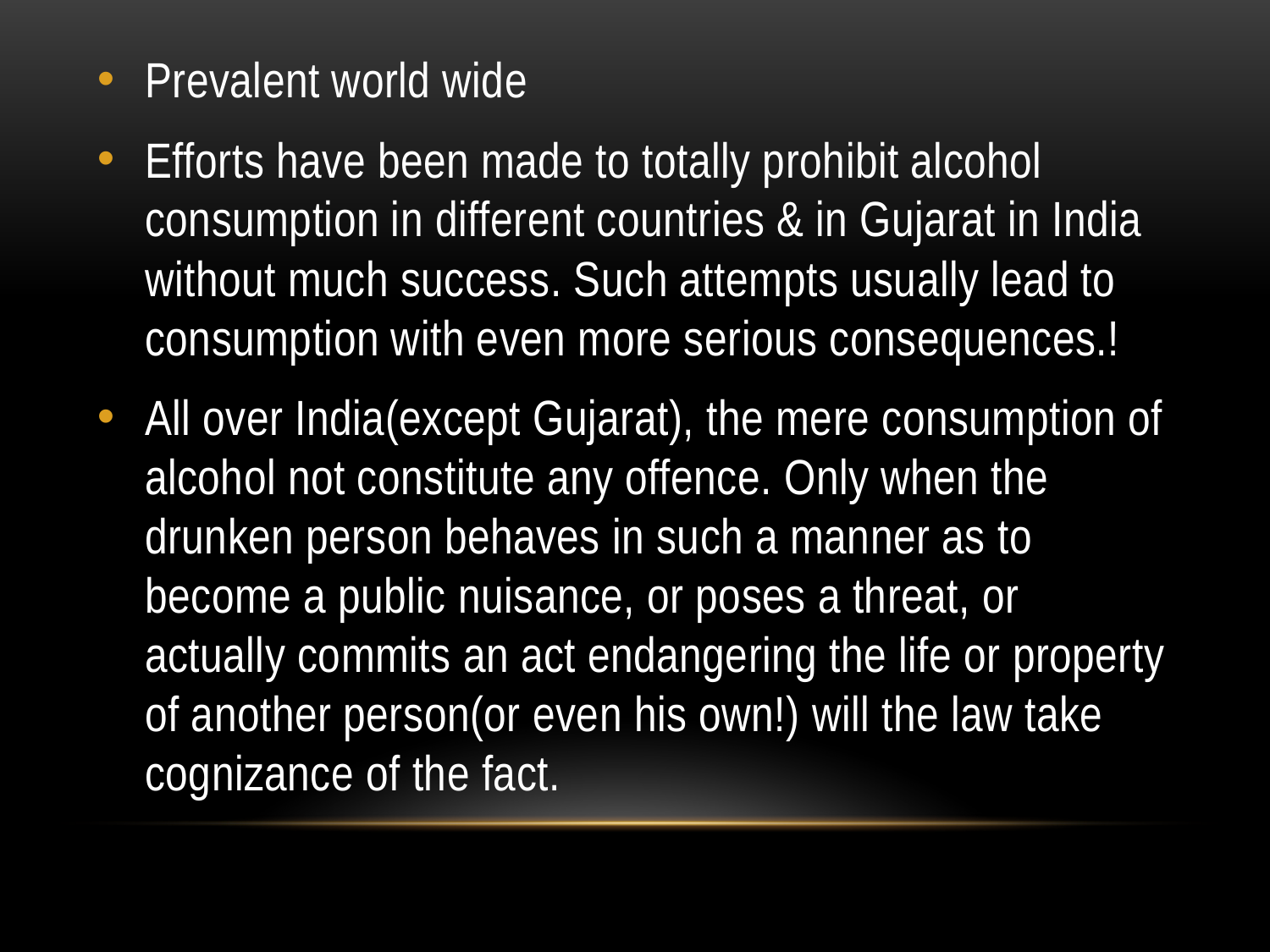

Prevalent world wide
Efforts have been made to totally prohibit alcohol consumption in different countries & in Gujarat in India without much success. Such attempts usually lead to consumption with even more serious consequences.!
All over India(except Gujarat), the mere consumption of alcohol not constitute any offence. Only when the drunken person behaves in such a manner as to become a public nuisance, or poses a threat, or actually commits an act endangering the life or property of another person(or even his own!) will the law take cognizance of the fact.